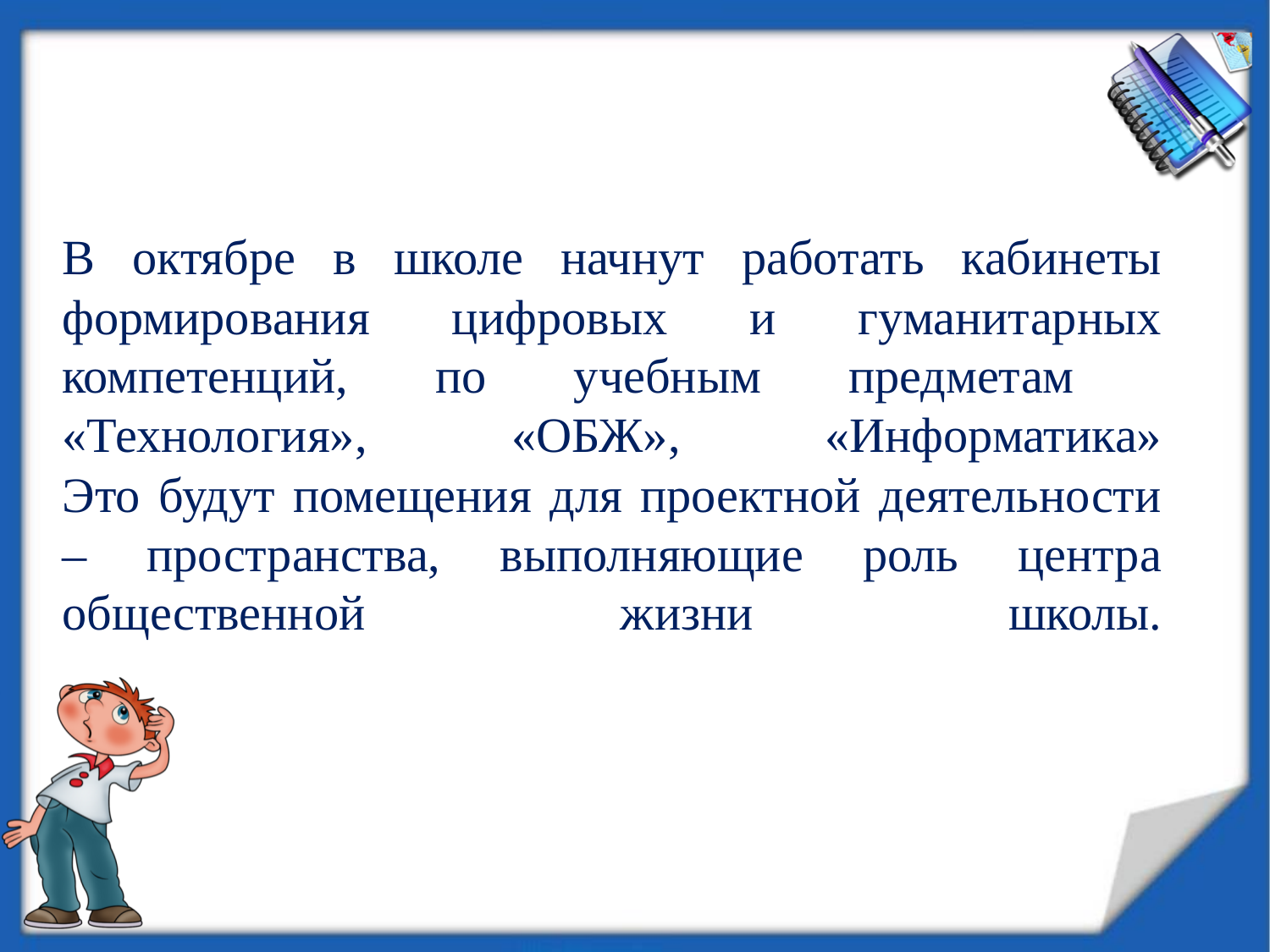

# В октябре в школе начнут работать кабинеты формирования цифровых и гуманитарных компетенций, по учебным предметам «Технология», «ОБЖ», «Информатика» Это будут помещения для проектной деятельности – пространства, выполняющие роль центра общественной жизни школы.